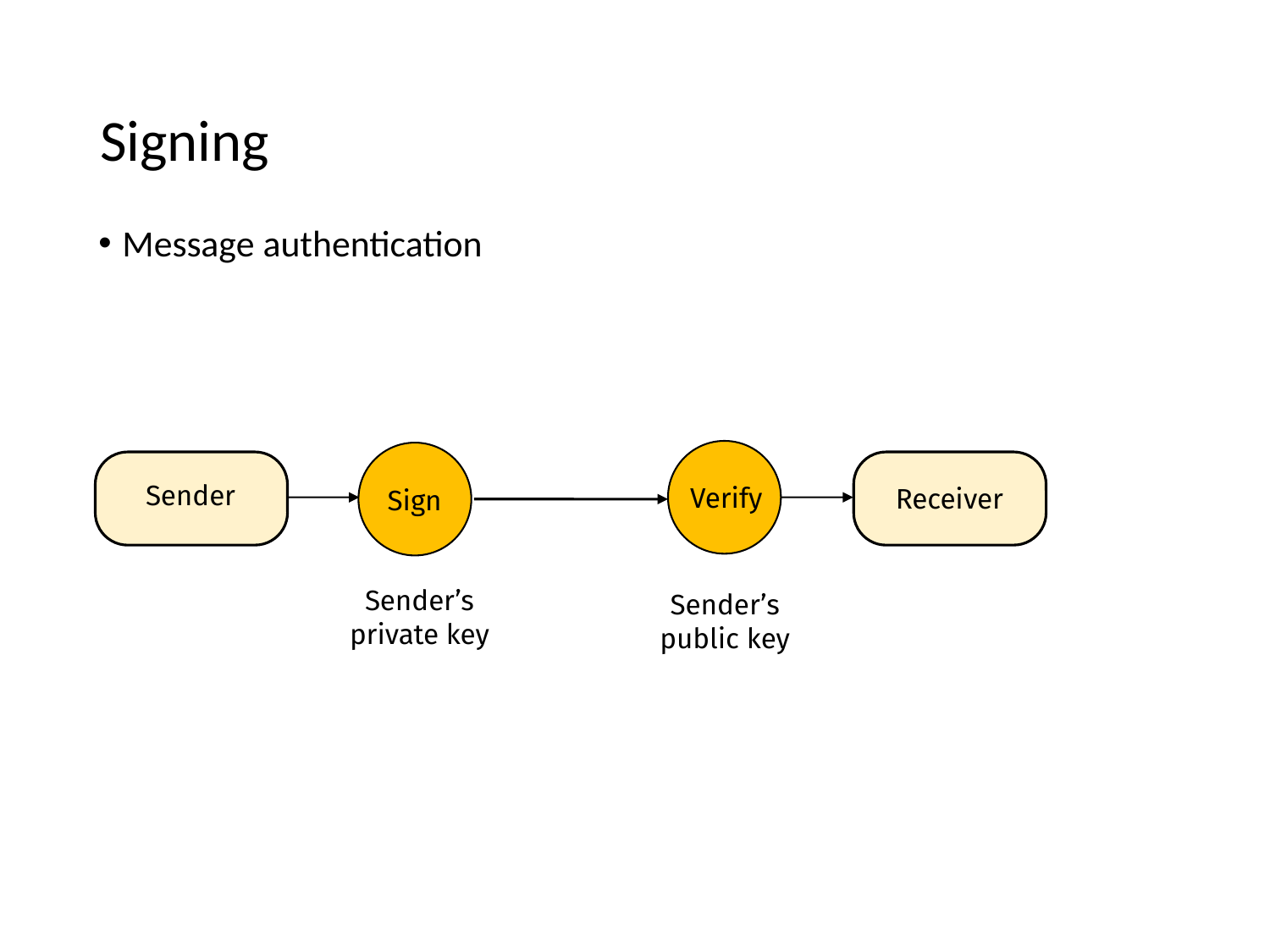

# Signing
Message authentication

Sender
Verify
Receiver
Sign

Sender’s
private key
Sender’s
public key